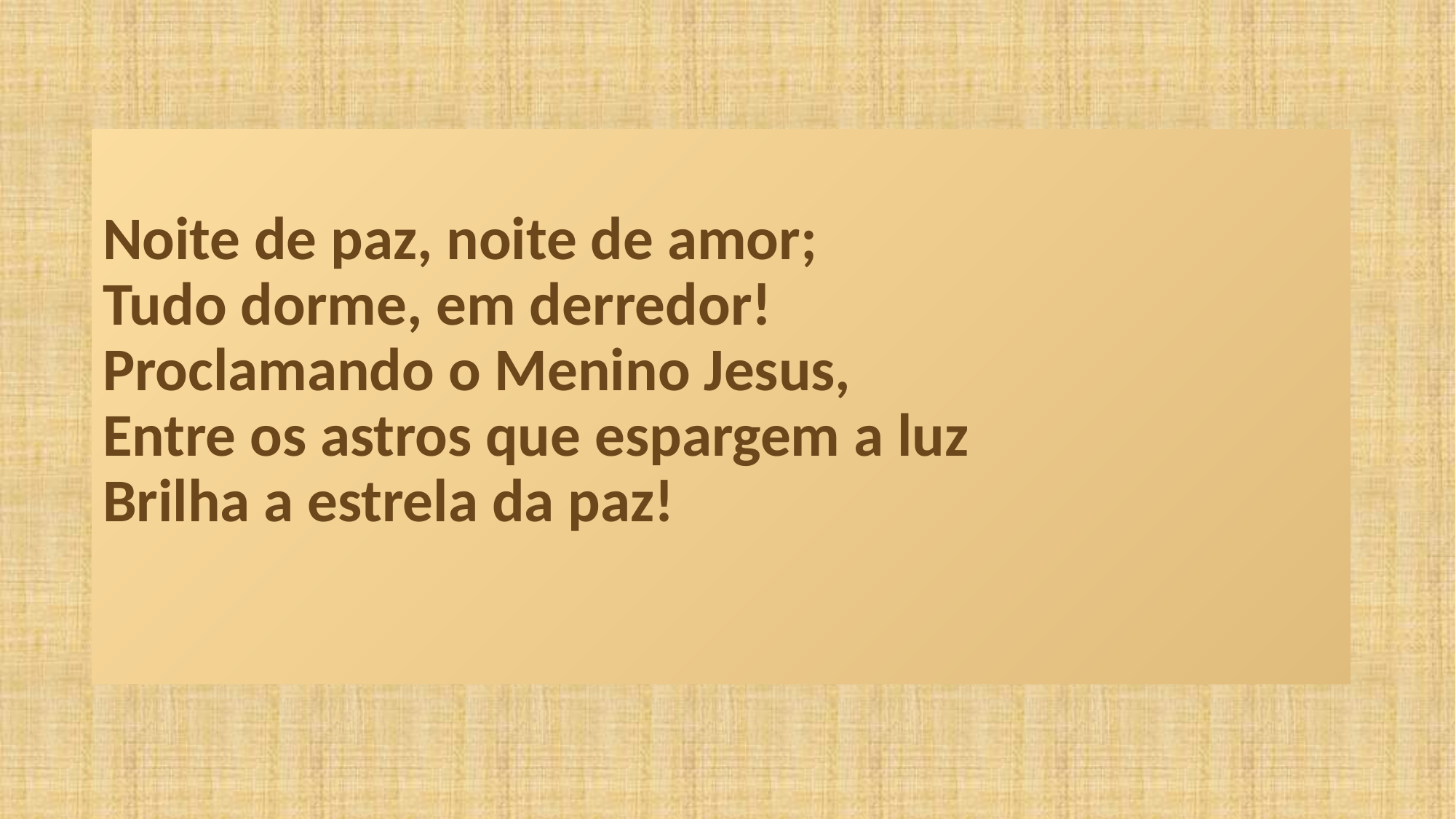

Noite de paz, noite de amor;
Tudo dorme, em derredor!
Proclamando o Menino Jesus,
Entre os astros que espargem a luz
Brilha a estrela da paz!